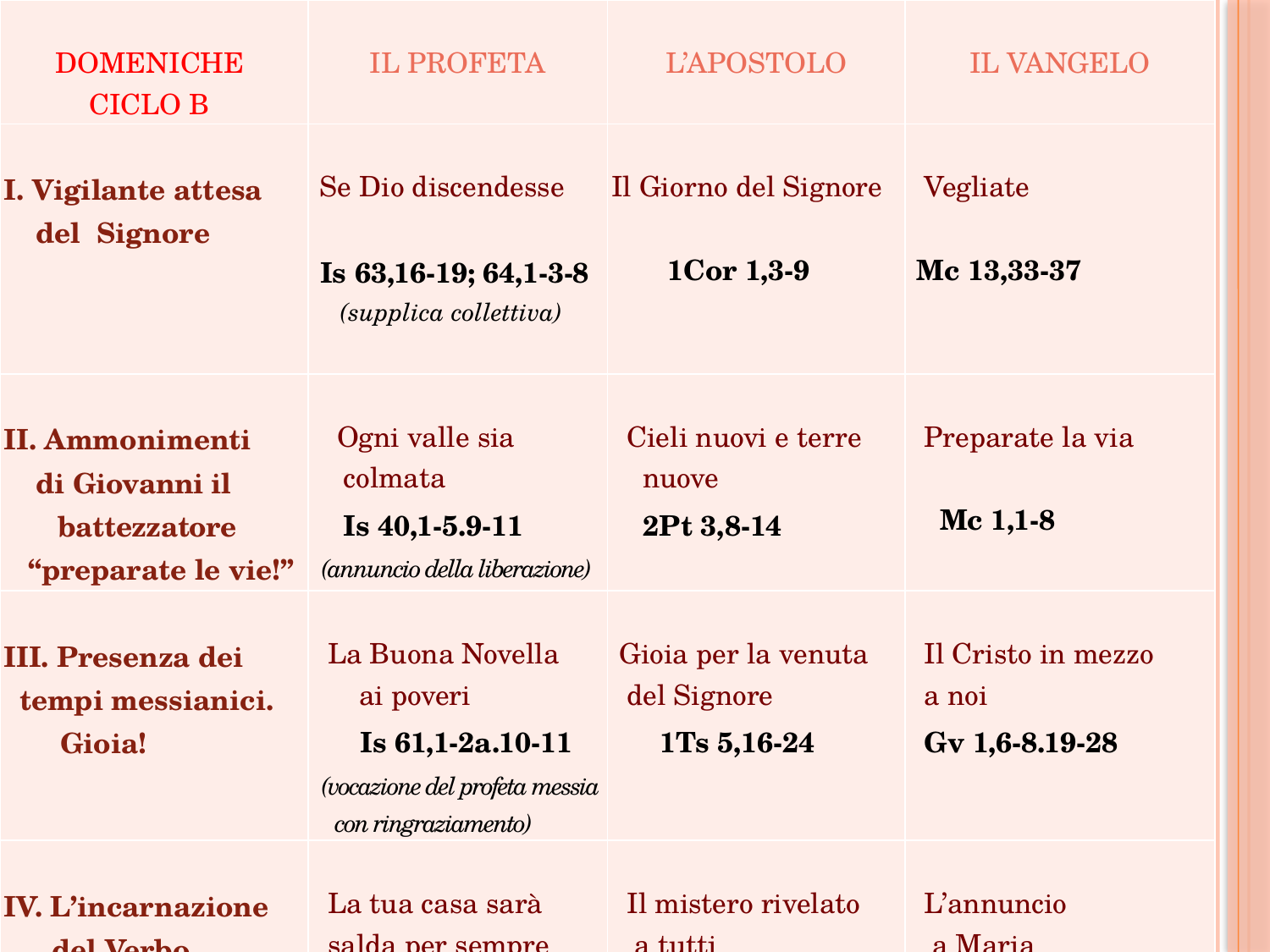

| Domeniche Ciclo B | il profeta | l’apostolo | il vangelo |
| --- | --- | --- | --- |
| I. Vigilante attesa del Signore | Se Dio discendesse Is 63,16-19; 64,1-3-8 (supplica collettiva) | Il Giorno del Signore 1Cor 1,3-9 | Vegliate Mc 13,33-37 |
| II. Ammonimenti di Giovanni il battezzatore “preparate le vie!” | Ogni valle sia colmata Is 40,1-5.9-11  (annuncio della liberazione) | Cieli nuovi e terre nuove 2Pt 3,8-14 | Preparate la via Mc 1,1-8 |
| III. Presenza dei tempi messianici. Gioia! | La Buona Novella ai poveri Is 61,1-2a.10-11  (vocazione del profeta messia con ringraziamento) | Gioia per la venuta del Signore 1Ts 5,16-24 | Il Cristo in mezzo a noi Gv 1,6-8.19-28 |
| IV. L’incarnazione del Verbo | La tua casa sarà salda per sempre 2Sam 7,1-5.8b-16   (profezia di Natan) | Il mistero rivelato a tutti Rm 16,25-27 | L’annuncio a Maria Lc 1,26-38 |
#